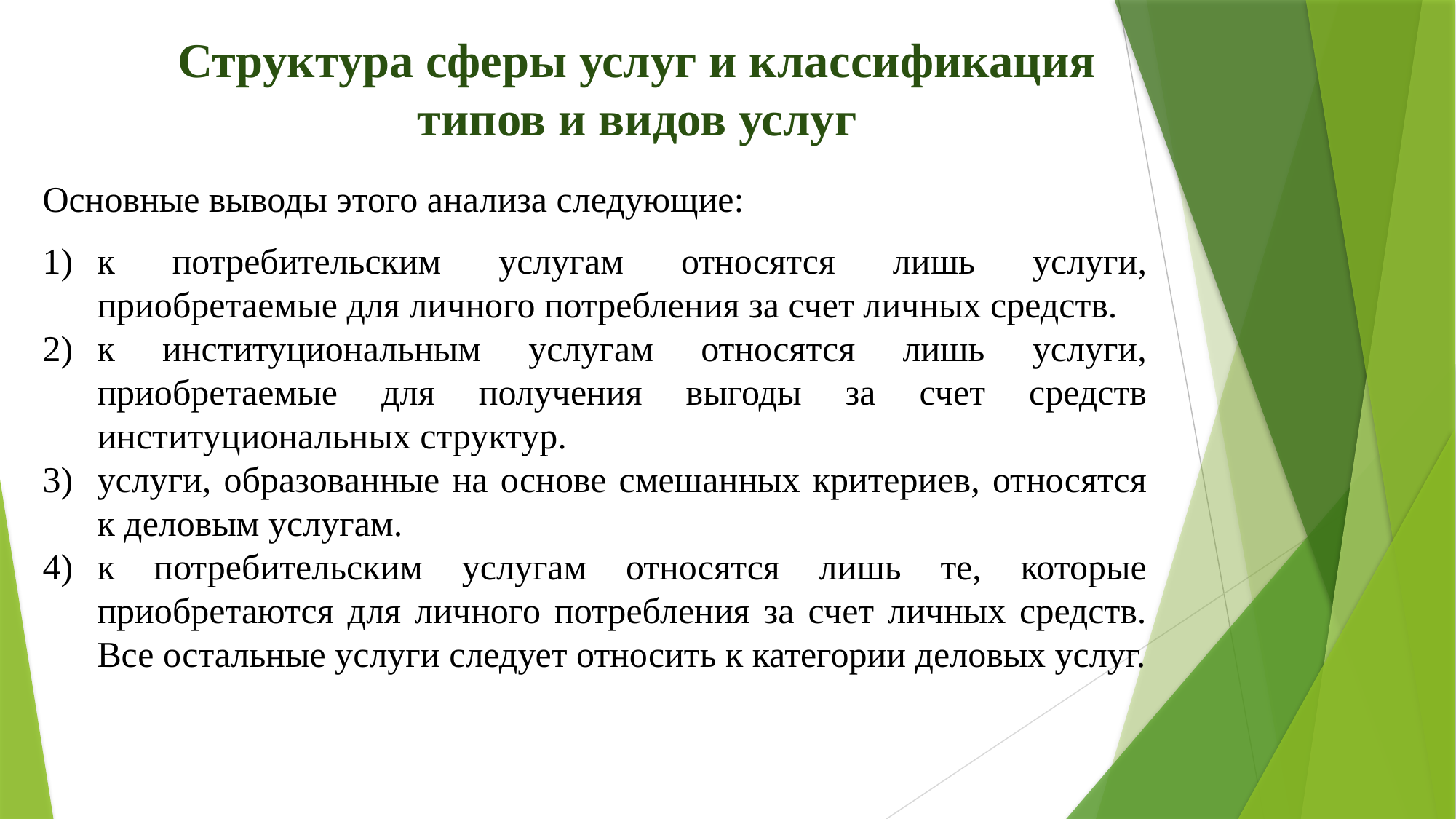

Структура сферы услуг и классификация типов и видов услуг
Основные выводы этого анализа следующие:
к потребительским услугам относятся лишь услуги, приобретаемые для личного потребления за счет личных средств.
к институциональным услугам относятся лишь услуги, приобретаемые для получения выгоды за счет средств институциональных структур.
услуги, образованные на основе смешанных критериев, относятся к деловым услугам.
к потребительским услугам относятся лишь те, которые приобретаются для личного потребления за счет личных средств. Все остальные услуги следует относить к категории деловых услуг.